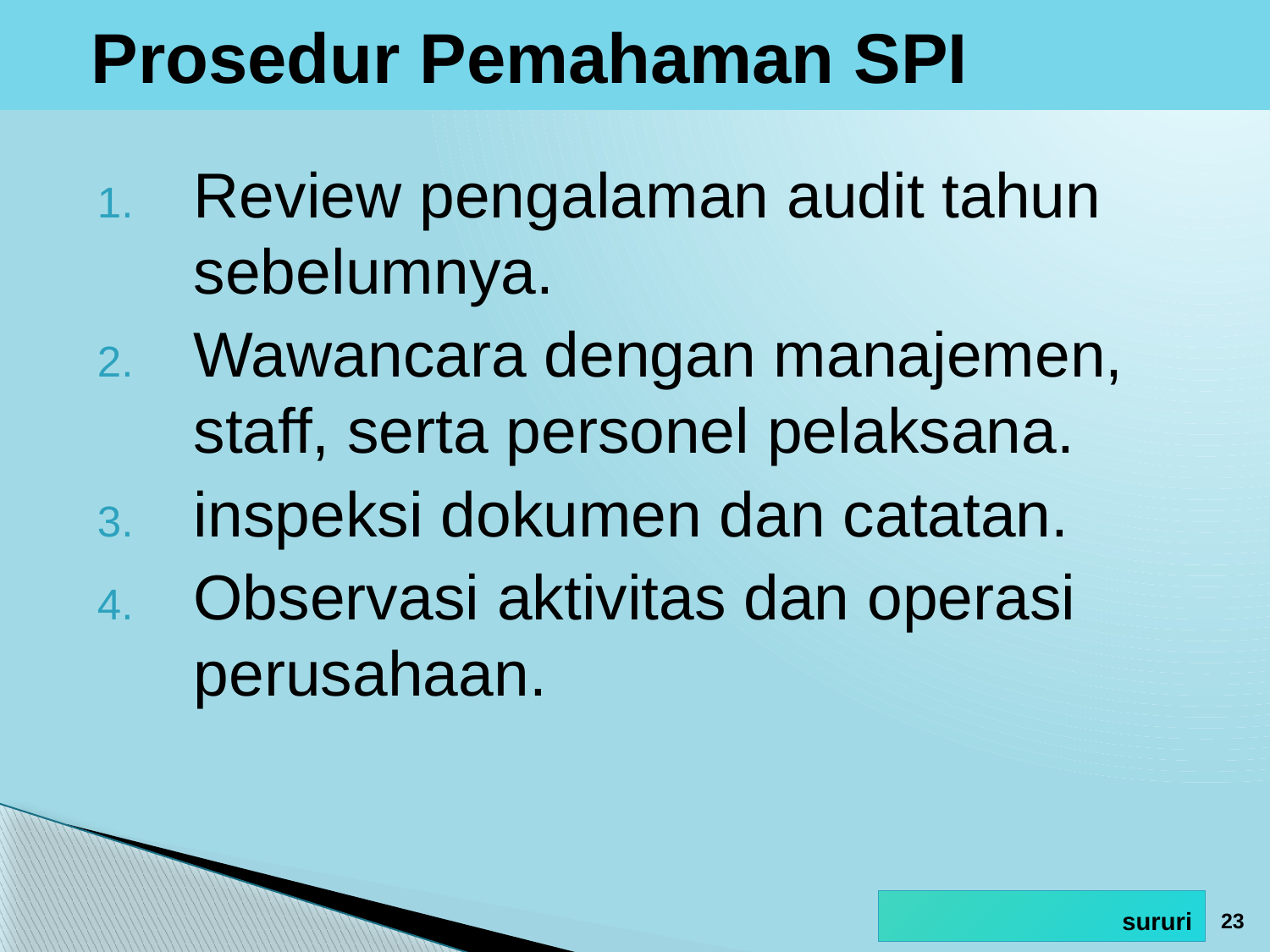

# Prosedur Pemahaman SPI
Review pengalaman audit tahun sebelumnya.
Wawancara dengan manajemen, staff, serta personel pelaksana.
inspeksi dokumen dan catatan.
Observasi aktivitas dan operasi perusahaan.

23
sururi